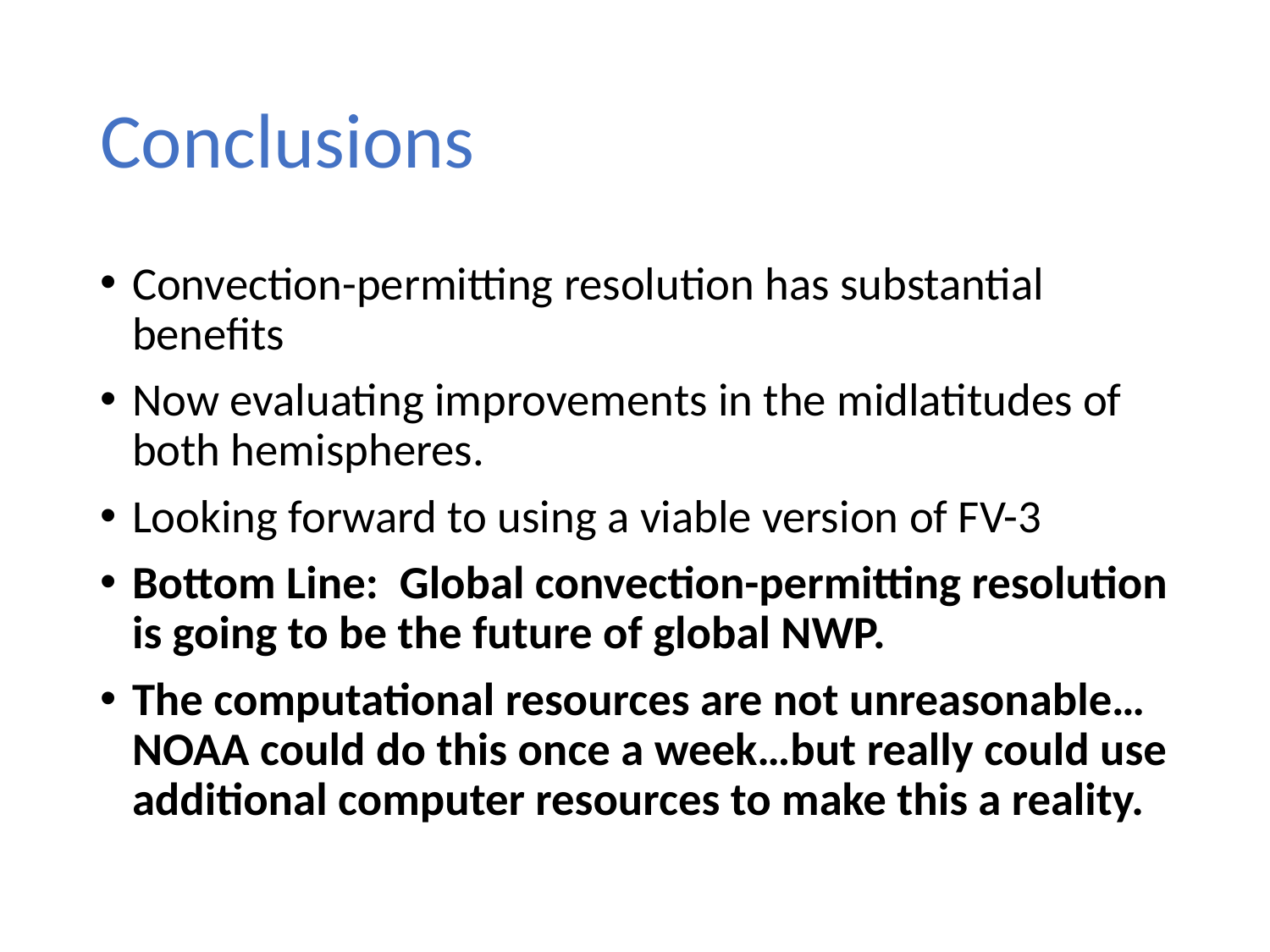

# Conclusions
Convection-permitting resolution has substantial benefits
Now evaluating improvements in the midlatitudes of both hemispheres.
Looking forward to using a viable version of FV-3
Bottom Line:  Global convection-permitting resolution is going to be the future of global NWP.
The computational resources are not unreasonable…NOAA could do this once a week…but really could use additional computer resources to make this a reality.